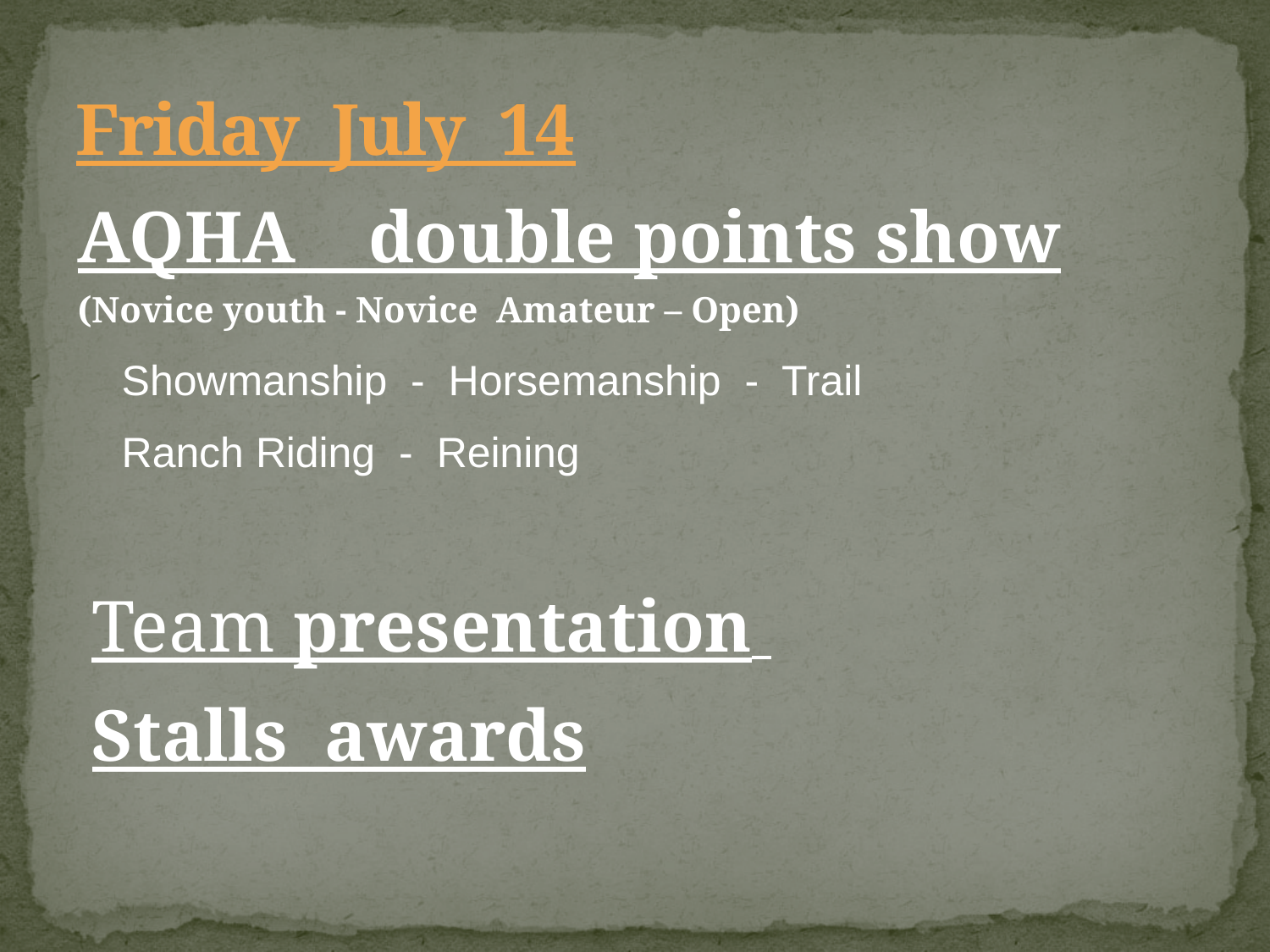

# Friday  July  14
AQHA    double points show
(Novice youth - Novice  Amateur – Open)
Showmanship  -  Horsemanship  -  Trail
Ranch Riding  -  Reining
Team presentation
Stalls  awards